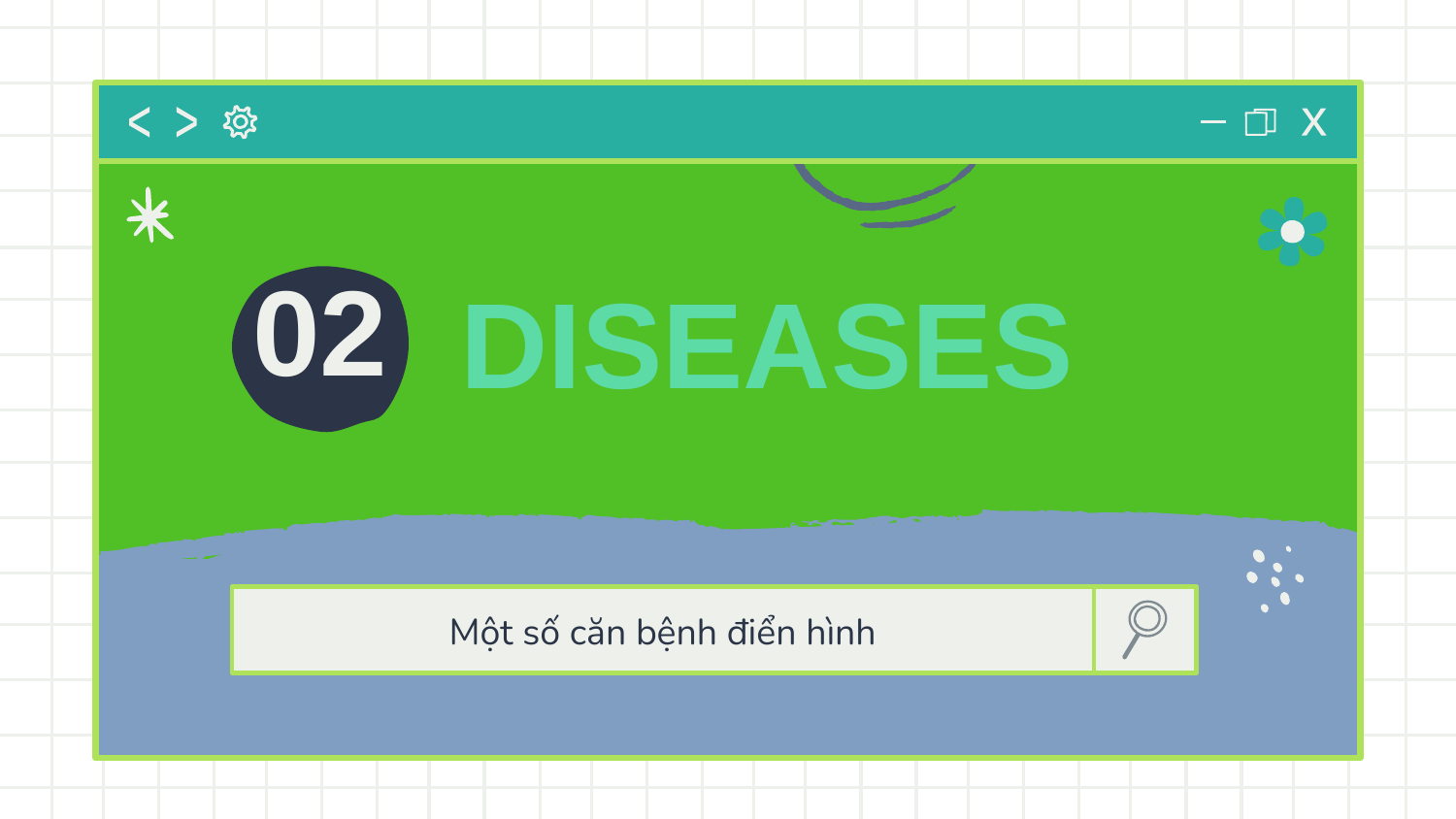

# DISEASES
02

Một số căn bệnh điển hình